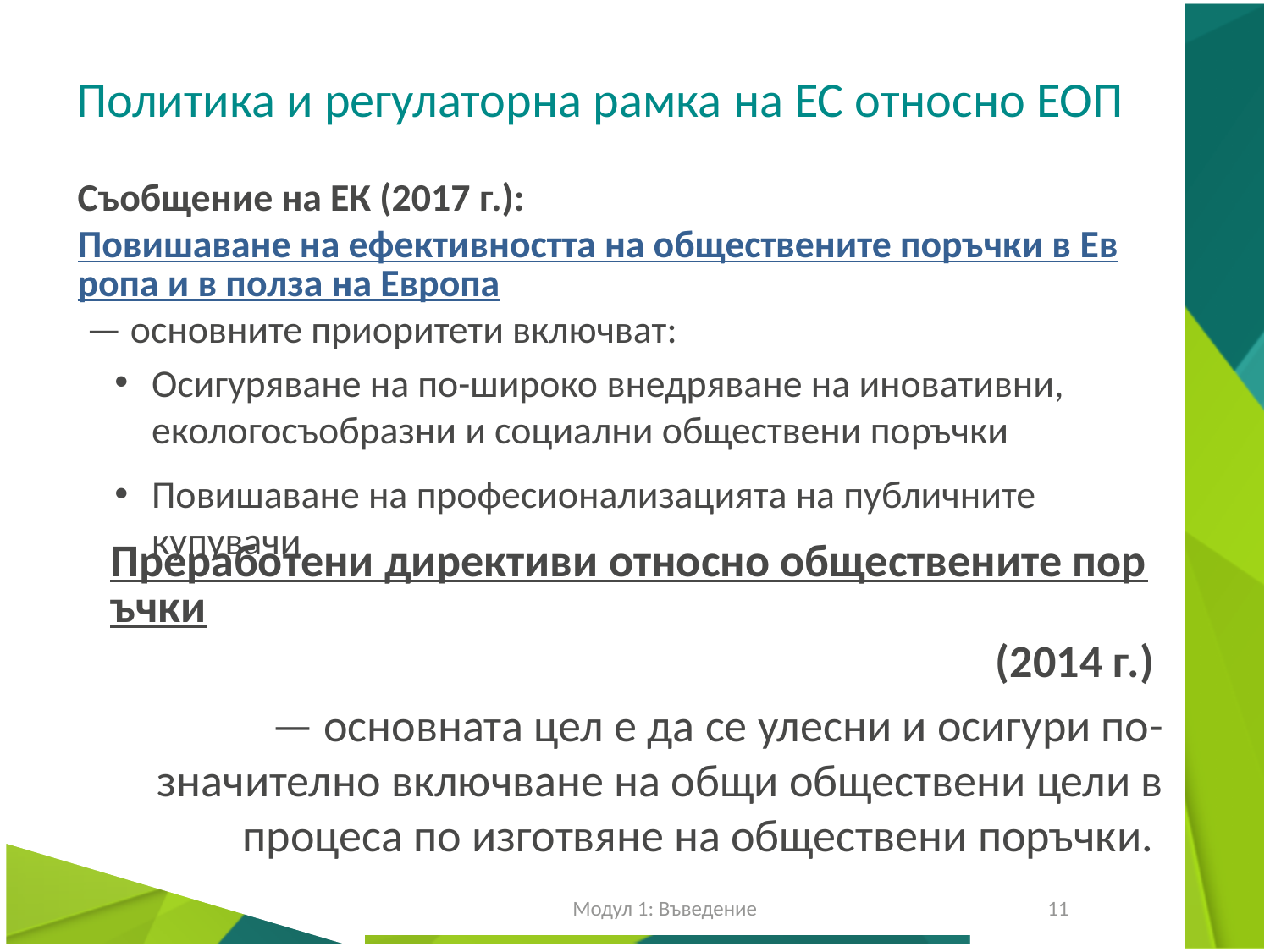

# Политика и регулаторна рамка на ЕС относно ЕОП
Съобщение на ЕК (2017 г.): Повишаване на ефективността на обществените поръчки в Европа и в полза на Европа — основните приоритети включват:
Осигуряване на по-широко внедряване на иновативни, екологосъобразни и социални обществени поръчки
Повишаване на професионализацията на публичните купувачи

Преработени директиви относно обществените поръчки (2014 г.)
— основната цел е да се улесни и осигури по-значително включване на общи обществени цели в процеса по изготвяне на обществени поръчки.
Модул 1: Въведение
11